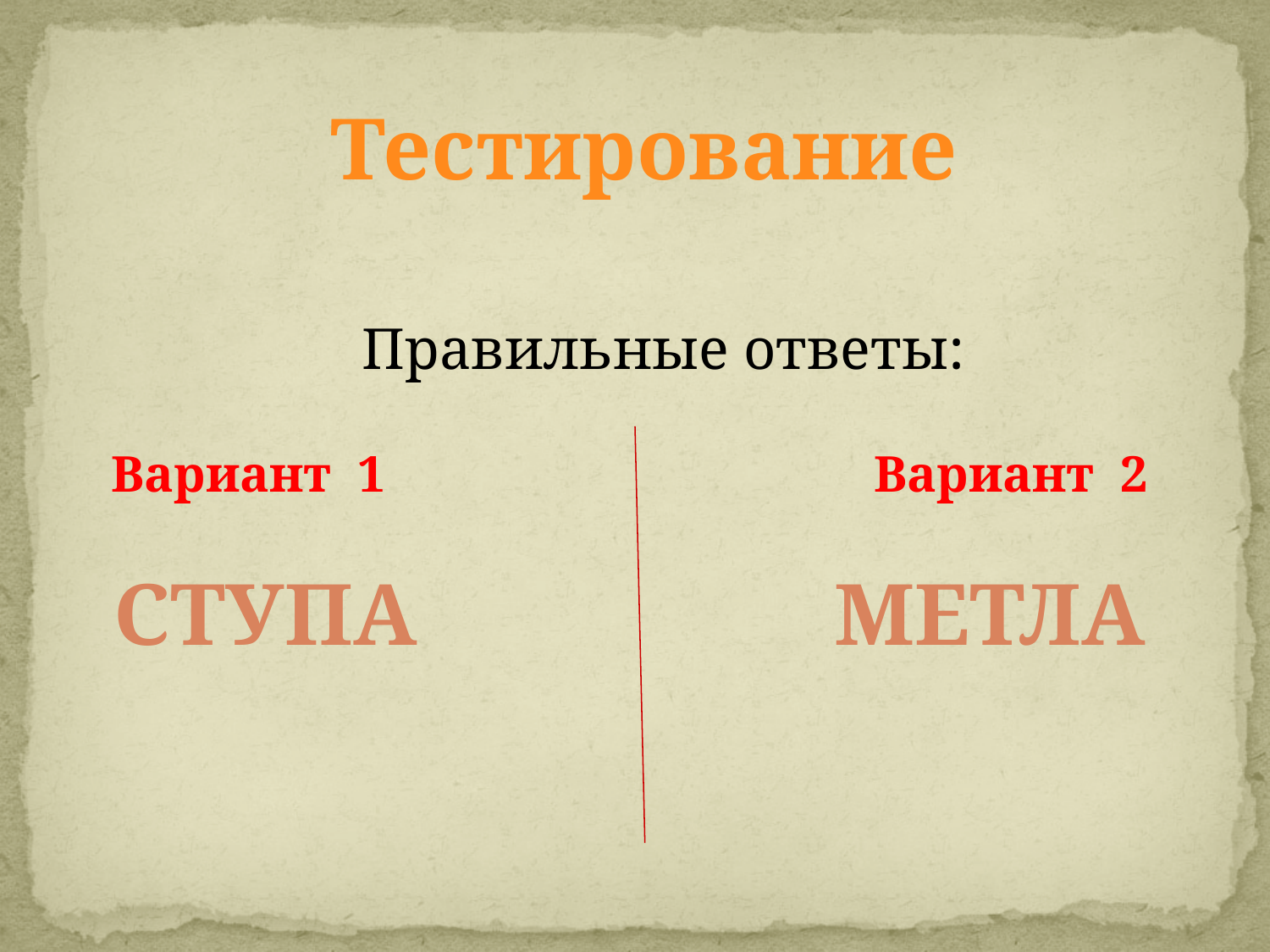

Тестирование
         Правильные ответы:

Вариант  1                                      Вариант  2

СТУПА                   МЕТЛА